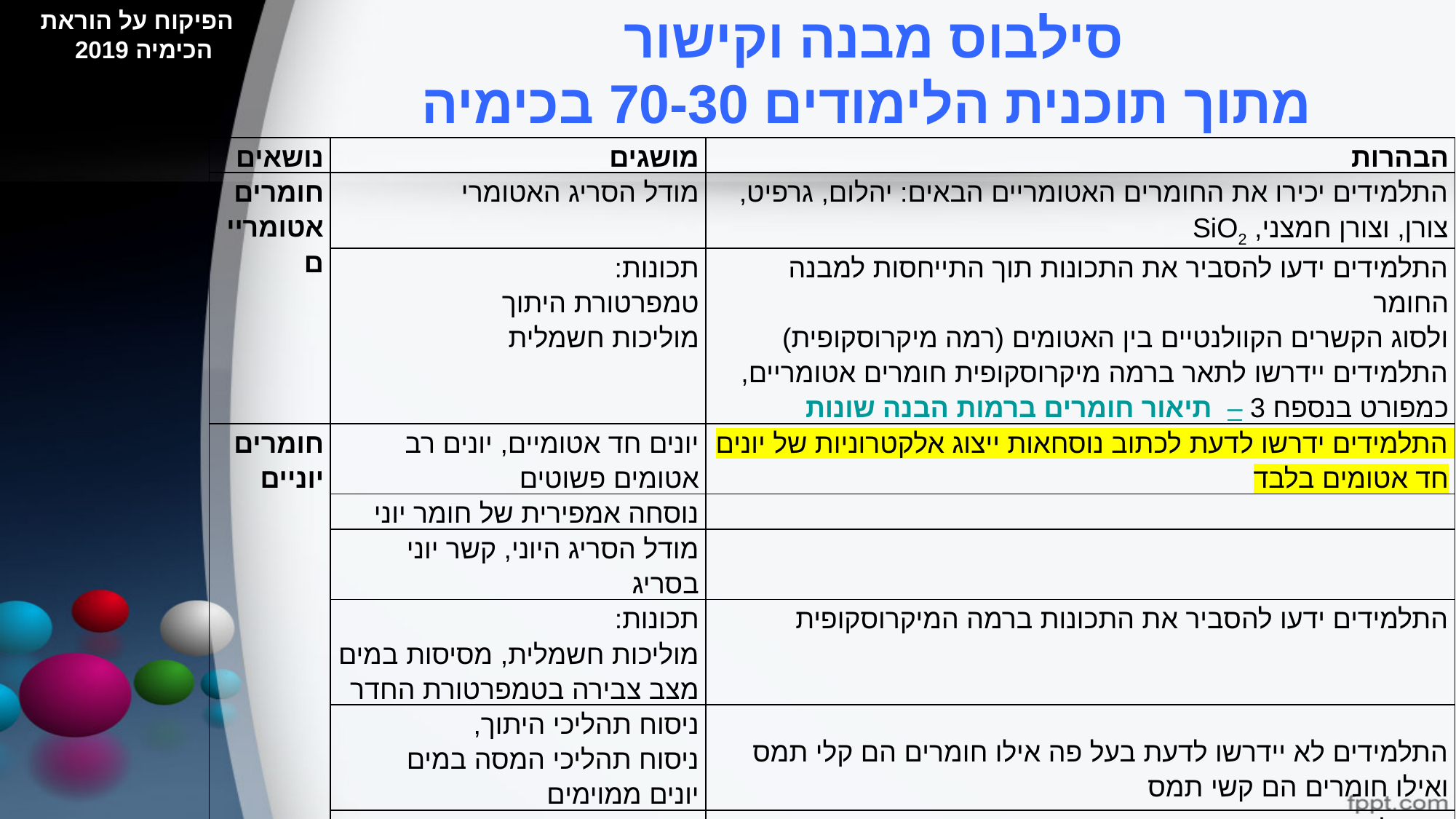

# סילבוס מבנה וקישור מתוך תוכנית הלימודים 70-30 בכימיה
  הפיקוח על הוראת הכימיה 2019
| נושאים | מושגים | הבהרות |
| --- | --- | --- |
| חומרים אטומריים | מודל הסריג האטומרי | התלמידים יכירו את החומרים האטומריים הבאים: יהלום, גרפיט, צורן, וצורן חמצני, SiO2 |
|  | תכונות: טמפרטורת היתוך מוליכות חשמלית | התלמידים ידעו להסביר את התכונות תוך התייחסות למבנה החומר ולסוג הקשרים הקוולנטיים בין האטומים (רמה מיקרוסקופית) התלמידים יידרשו לתאר ברמה מיקרוסקופית חומרים אטומריים, כמפורט בנספח 3 – תיאור חומרים ברמות הבנה שונות |
| חומרים יוניים | יונים חד אטומיים, יונים רב אטומים פשוטים | התלמידים ידרשו לדעת לכתוב נוסחאות ייצוג אלקטרוניות של יונים חד אטומים בלבד |
|  | נוסחה אמפירית של חומר יוני |  |
|  | מודל הסריג היוני, קשר יוני בסריג |  |
|  | תכונות: מוליכות חשמלית, מסיסות במים מצב צבירה בטמפרטורת החדר | התלמידים ידעו להסביר את התכונות ברמה המיקרוסקופית |
|  | ניסוח תהליכי היתוך, ניסוח תהליכי המסה במים יונים ממוימים | התלמידים לא יידרשו לדעת בעל פה אילו חומרים הם קלי תמס ואילו חומרים הם קשי תמס |
|  | תגובת שיקוע | זיהוי לפי ניסוח נתון |